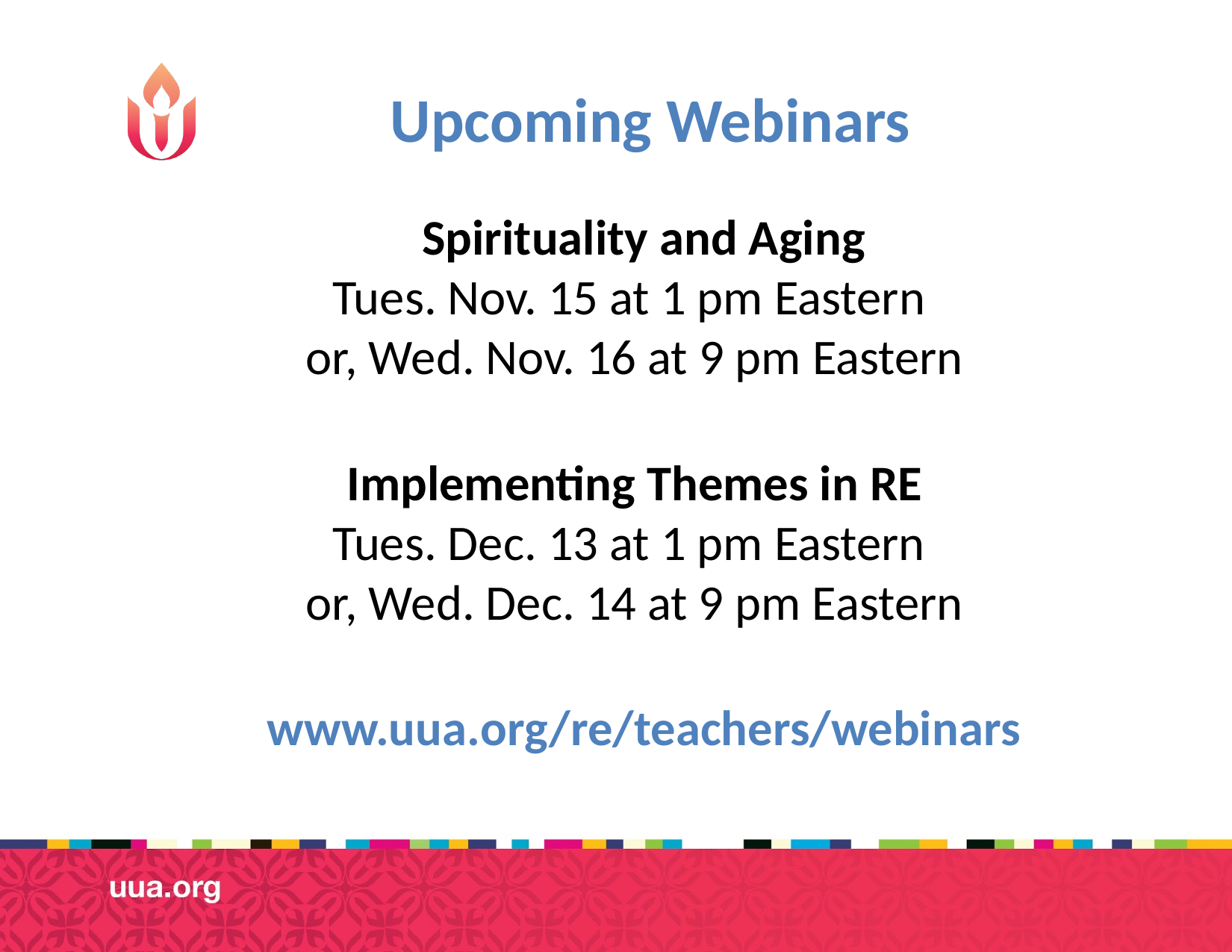

# Upcoming Webinars
Spirituality and Aging
Tues. Nov. 15 at 1 pm Eastern
or, Wed. Nov. 16 at 9 pm Eastern
Implementing Themes in RE
Tues. Dec. 13 at 1 pm Eastern
or, Wed. Dec. 14 at 9 pm Eastern
www.uua.org/re/teachers/webinars